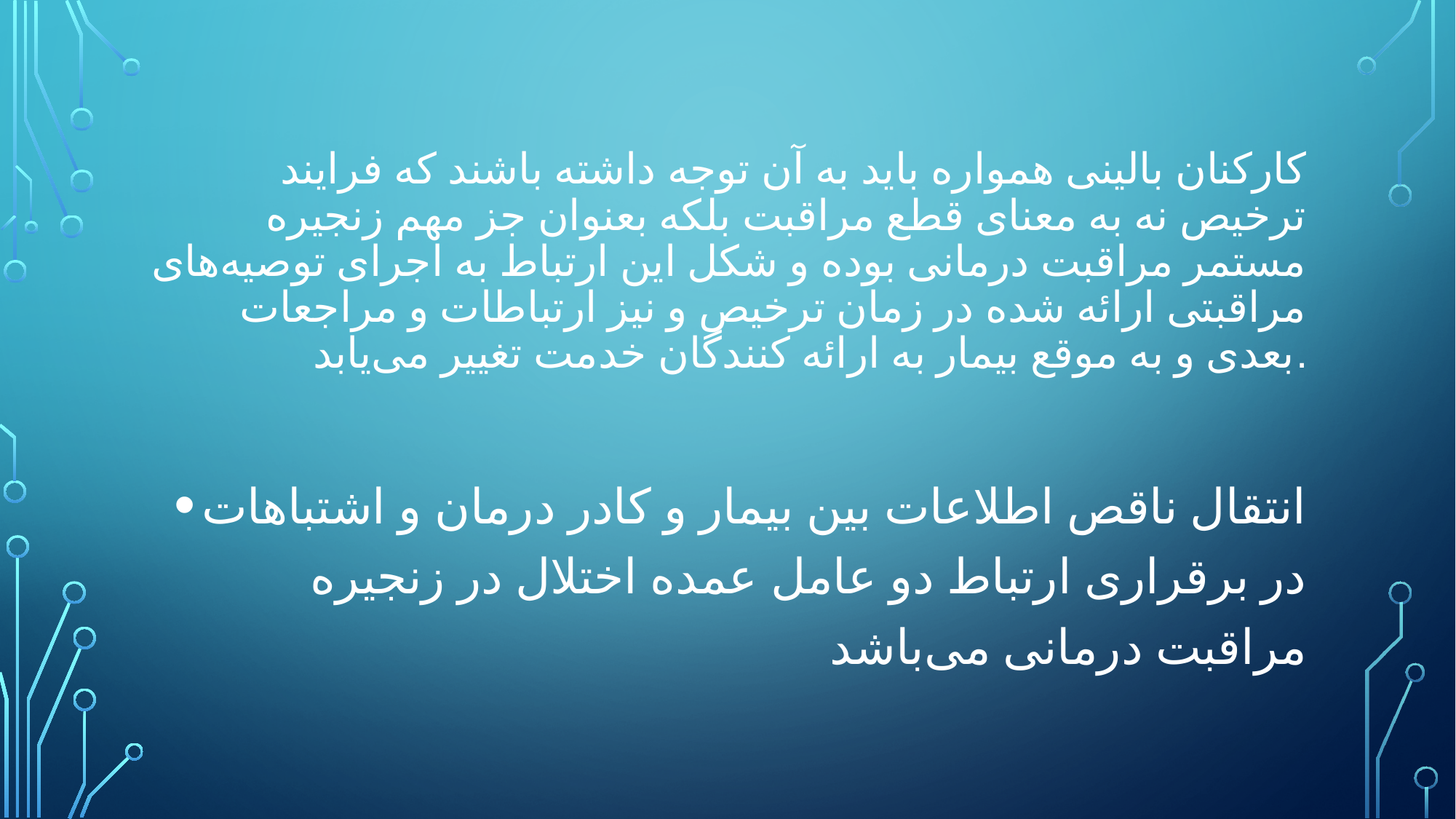

# کارکنان بالینی همواره باید به آن توجه داشته باشند که فرایند ترخیص نه به معنای قطع مراقبت بلکه بعنوان جز مهم زنجیره مستمر مراقبت درمانی بوده و شکل این ارتباط به اجرای توصیه‌های مراقبتی ارائه شده در زمان ترخیص و نیز ارتباطات و مراجعات بعدی و به موقع بیمار به ارائه کنندگان خدمت تغییر می‌یابد.
انتقال ناقص اطلاعات بین بیمار و کادر درمان و اشتباهات در برقراری ارتباط دو عامل عمده اختلال در زنجیره مراقبت درمانی می‌باشد